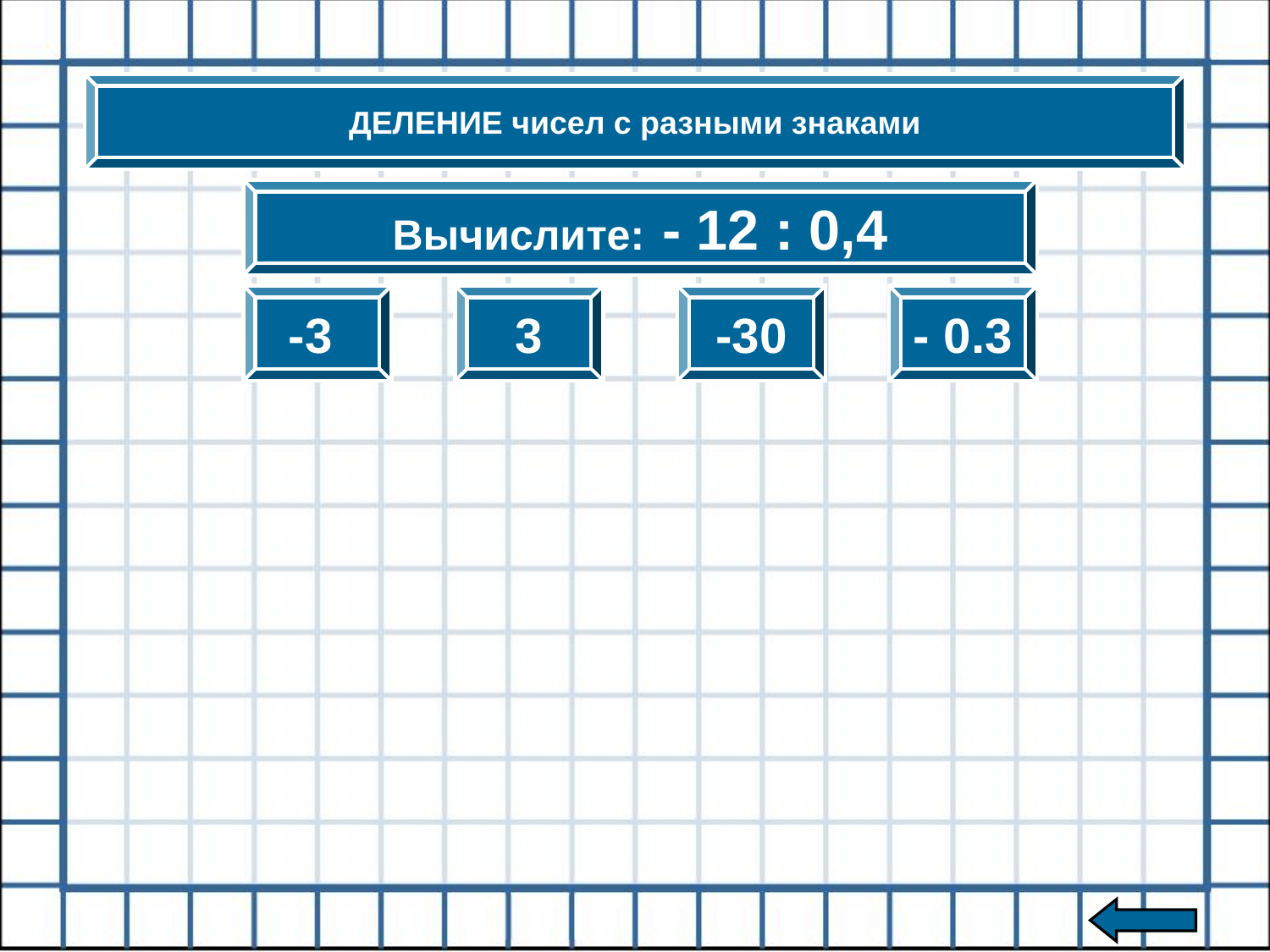

ДЕЛЕНИЕ чисел с разными знаками
Вычислите:  - 12 : 0,4
-3
3
-30
- 0.3